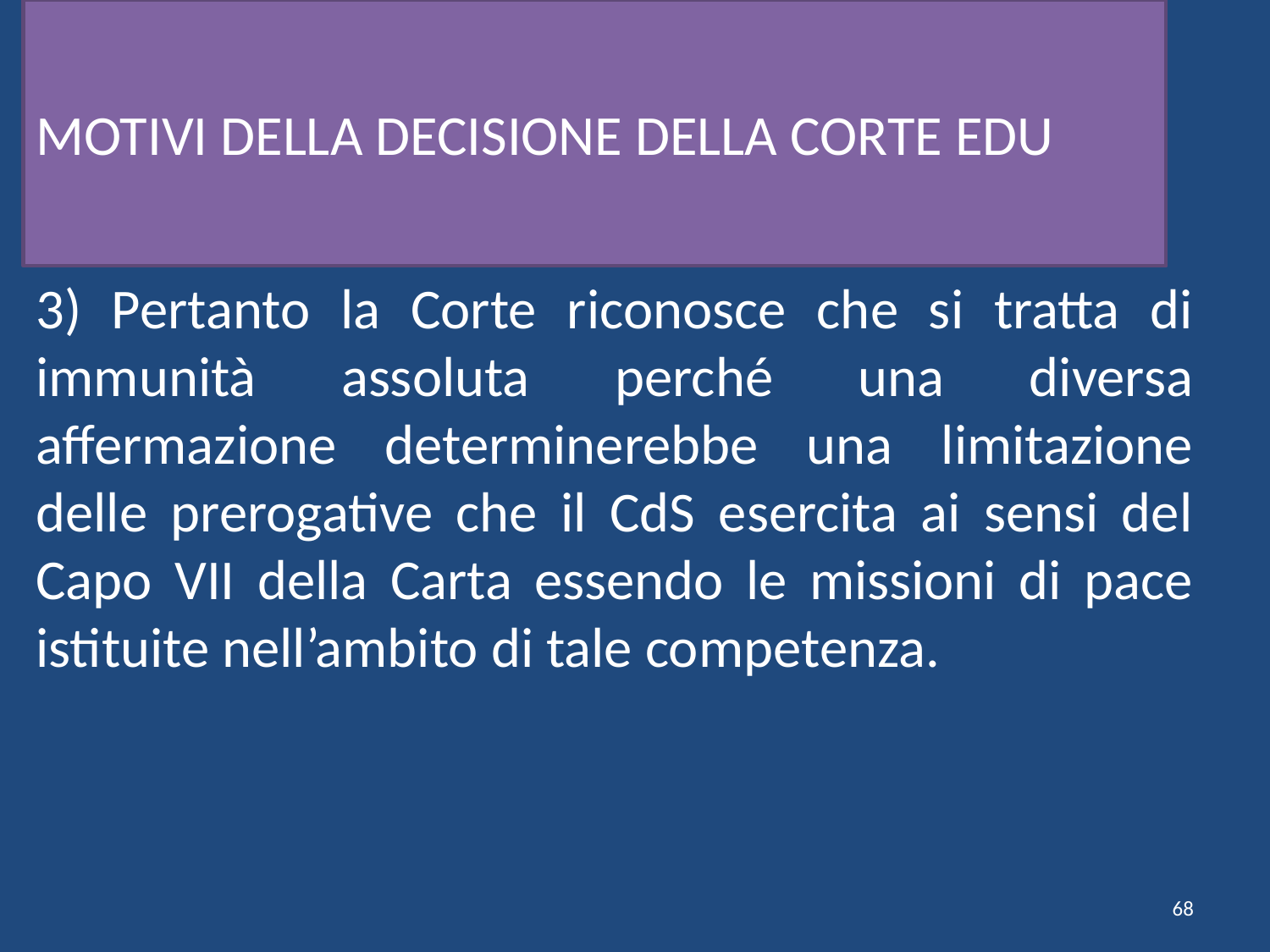

# MOTIVI DELLA DECISIONE DELLA CORTE EDU
3) Pertanto la Corte riconosce che si tratta di immunità assoluta perché una diversa affermazione determinerebbe una limitazione delle prerogative che il CdS esercita ai sensi del Capo VII della Carta essendo le missioni di pace istituite nell’ambito di tale competenza.

68